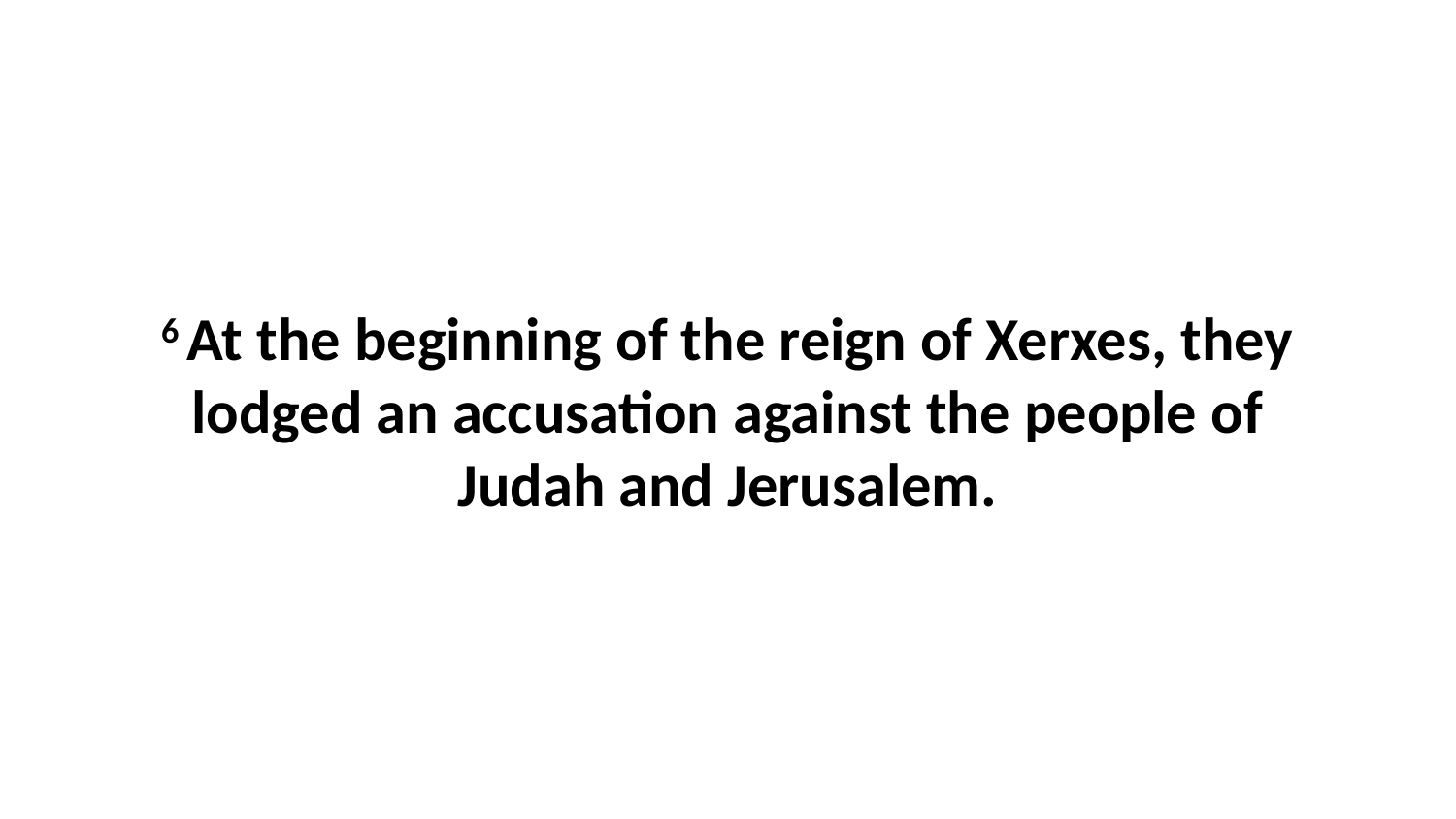

6 At the beginning of the reign of Xerxes, they lodged an accusation against the people of Judah and Jerusalem.